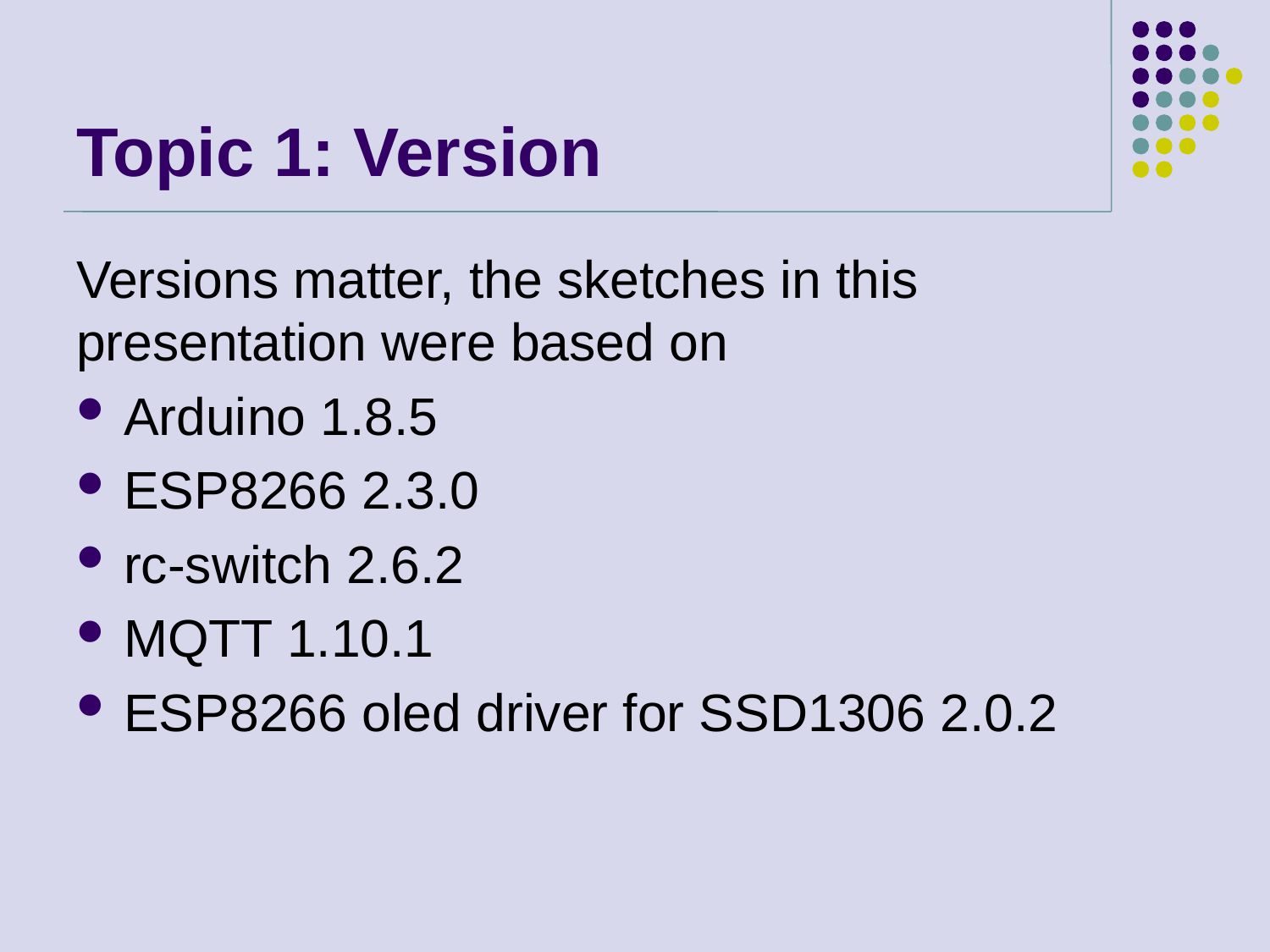

# Topic 1: Version
Versions matter, the sketches in this presentation were based on
Arduino 1.8.5
ESP8266 2.3.0
rc-switch 2.6.2
MQTT 1.10.1
ESP8266 oled driver for SSD1306 2.0.2